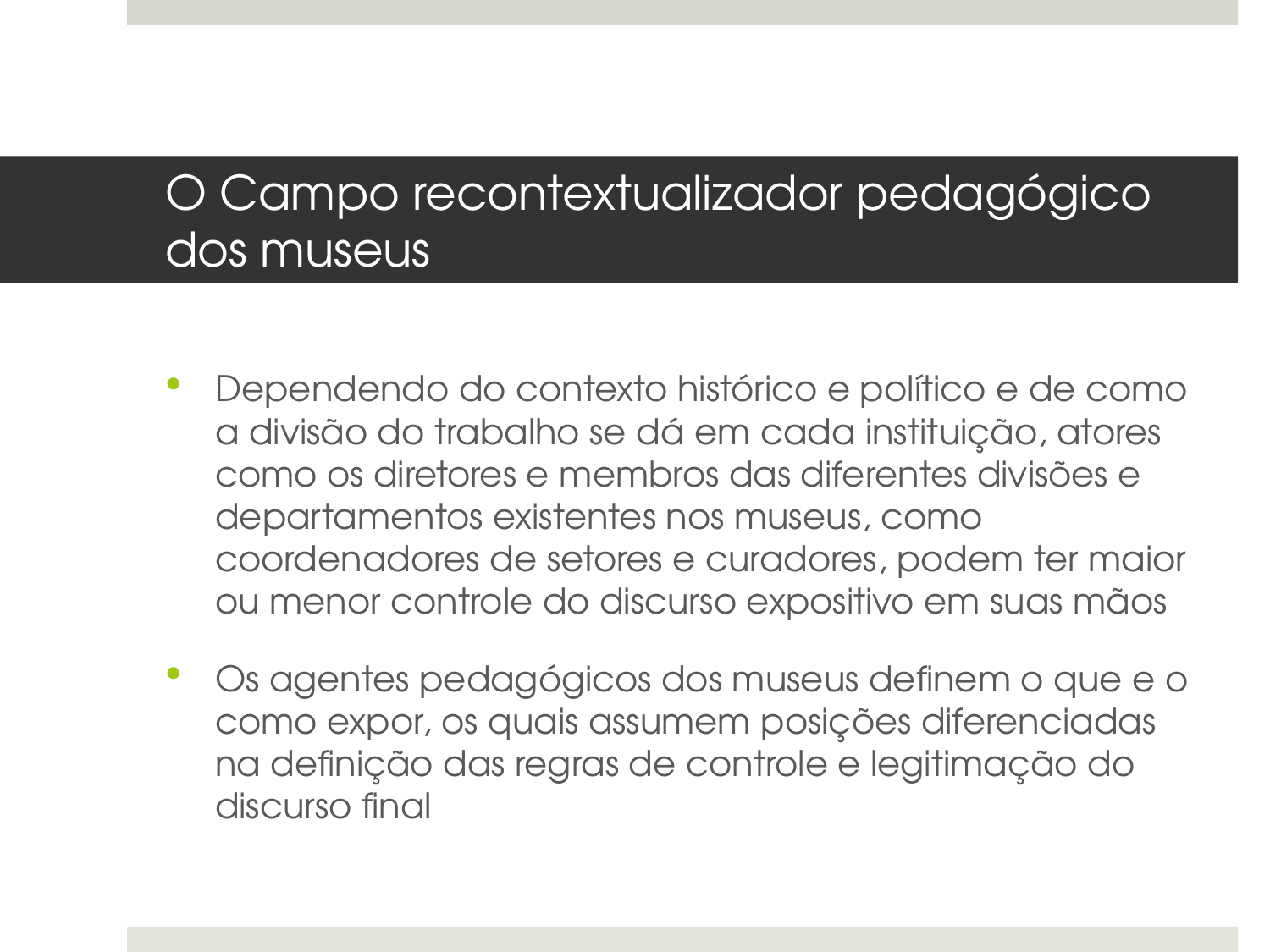

# O Campo recontextualizador pedagógico dos museus
Dependendo do contexto histórico e político e de como a divisão do trabalho se dá em cada instituição, atores como os diretores e membros das diferentes divisões e departamentos existentes nos museus, como coordenadores de setores e curadores, podem ter maior ou menor controle do discurso expositivo em suas mãos
Os agentes pedagógicos dos museus definem o que e o como expor, os quais assumem posições diferenciadas na definição das regras de controle e legitimação do discurso final